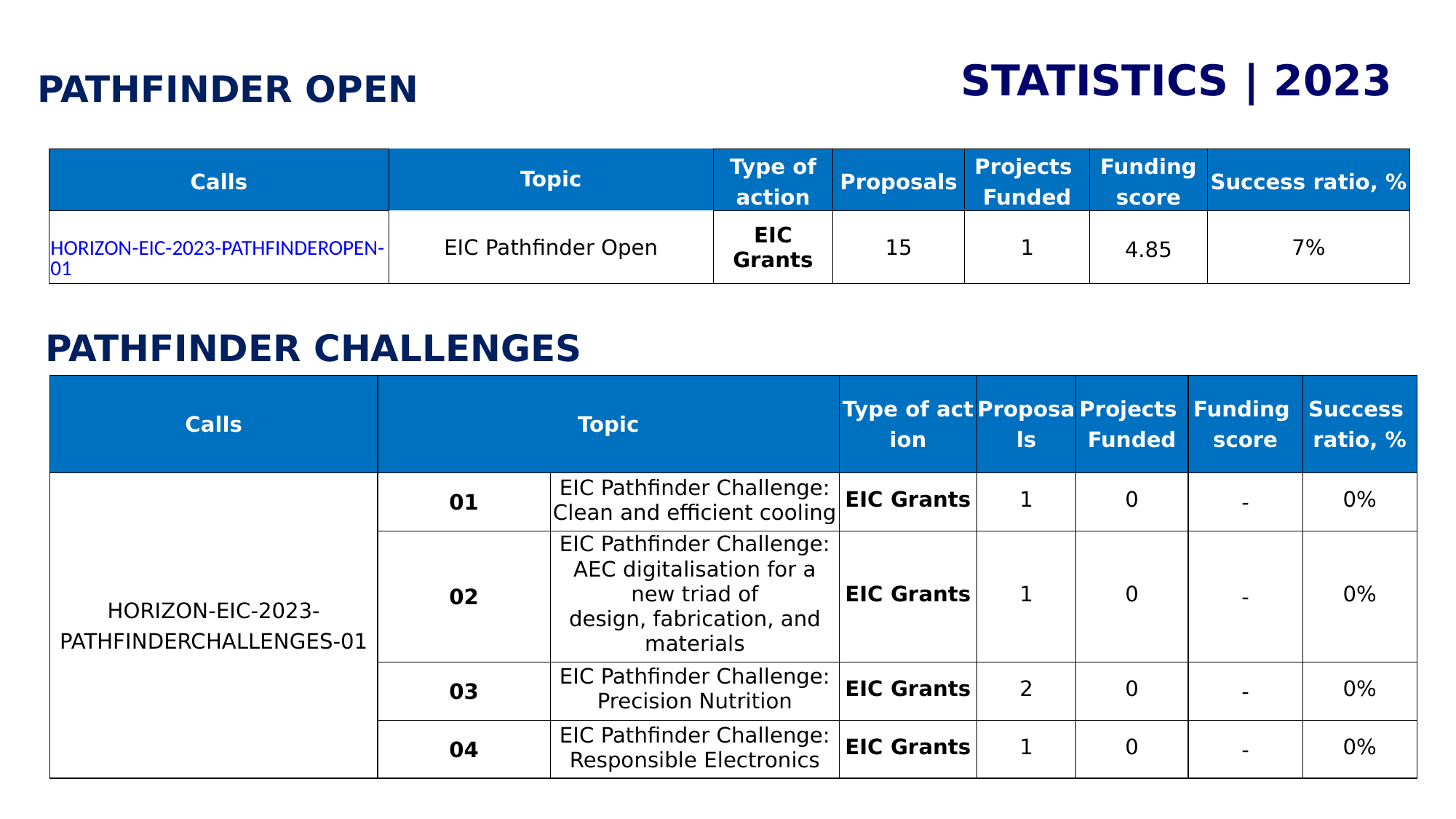

STATISTICS | 2023
# PATHFINDER OPEN
| Calls | Topic | Type of action | Proposals | Projects Funded | Funding score | Success ratio, % |
| --- | --- | --- | --- | --- | --- | --- |
| HORIZON-EIC-2023-PATHFINDEROPEN-01 | EIC Pathfinder Open | EIC Grants | 15 | 1 | 4.85 | 7% |
PATHFINDER CHALLENGES
| Calls | Topic |  | Type of action | Proposals | Projects  Funded | Funding score | Success  ratio, % |
| --- | --- | --- | --- | --- | --- | --- | --- |
| HORIZON-EIC-2023-PATHFINDERCHALLENGES-01 | 01 | EIC Pathfinder Challenge: Clean and efficient cooling | EIC Grants | 1 | 0 | - | 0% |
|  | 02 | EIC Pathfinder Challenge: AEC digitalisation for a new triad of design, fabrication, and materials | EIC Grants | 1 | 0 | - | 0% |
|  | 03 | EIC Pathfinder Challenge: Precision Nutrition | EIC Grants | 2 | 0 | - | 0% |
|  | 04 | EIC Pathfinder Challenge: Responsible Electronics | EIC Grants | 1 | 0 | - | 0% |